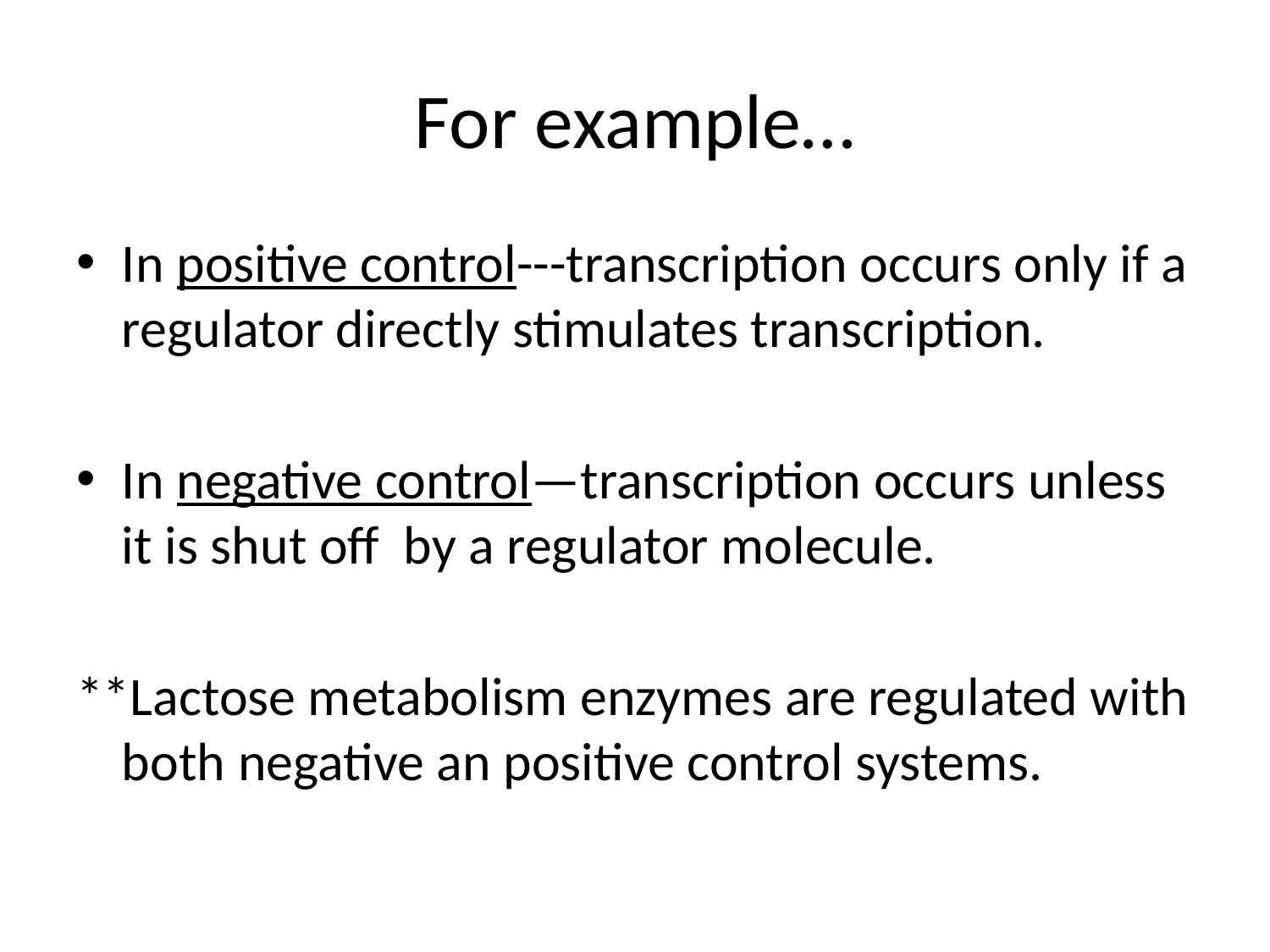

# For example…
In positive control---transcription occurs only if a regulator directly stimulates transcription.

In negative control—transcription occurs unless it is shut off  by a regulator molecule.

**Lactose metabolism enzymes are regulated with both negative an positive control systems.